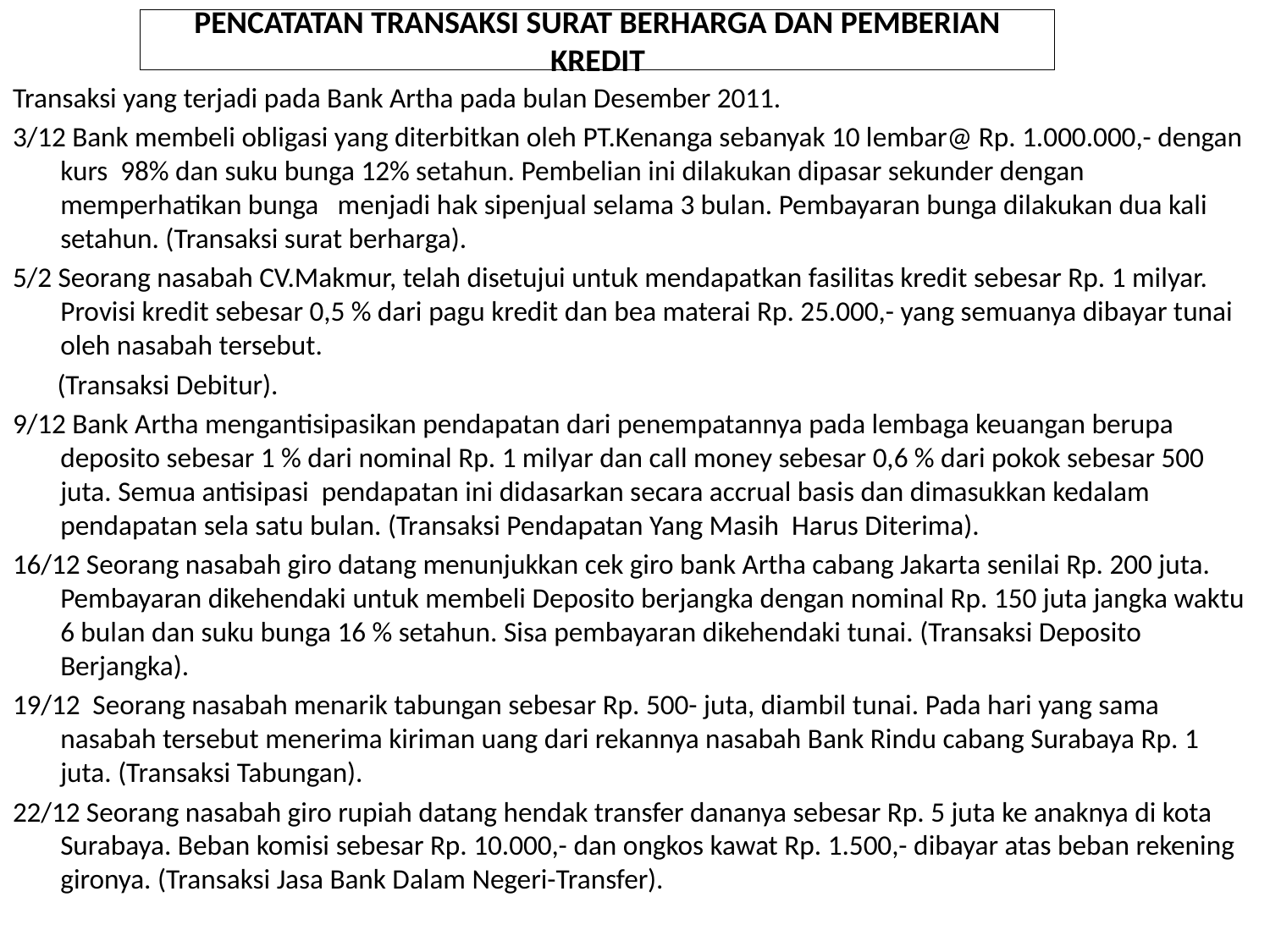

# PENCATATAN TRANSAKSI SURAT BERHARGA DAN PEMBERIAN KREDIT
Transaksi yang terjadi pada Bank Artha pada bulan Desember 2011.
3/12 Bank membeli obligasi yang diterbitkan oleh PT.Kenanga sebanyak 10 lembar@ Rp. 1.000.000,- dengan kurs  98% dan suku bunga 12% setahun. Pembelian ini dilakukan dipasar sekunder dengan memperhatikan bunga   menjadi hak sipenjual selama 3 bulan. Pembayaran bunga dilakukan dua kali setahun. (Transaksi surat berharga).
5/2 Seorang nasabah CV.Makmur, telah disetujui untuk mendapatkan fasilitas kredit sebesar Rp. 1 milyar. Provisi kredit sebesar 0,5 % dari pagu kredit dan bea materai Rp. 25.000,- yang semuanya dibayar tunai oleh nasabah tersebut.
       (Transaksi Debitur).
9/12 Bank Artha mengantisipasikan pendapatan dari penempatannya pada lembaga keuangan berupa deposito sebesar 1 % dari nominal Rp. 1 milyar dan call money sebesar 0,6 % dari pokok sebesar 500 juta. Semua antisipasi  pendapatan ini didasarkan secara accrual basis dan dimasukkan kedalam pendapatan sela satu bulan. (Transaksi Pendapatan Yang Masih  Harus Diterima).
16/12 Seorang nasabah giro datang menunjukkan cek giro bank Artha cabang Jakarta senilai Rp. 200 juta. Pembayaran dikehendaki untuk membeli Deposito berjangka dengan nominal Rp. 150 juta jangka waktu 6 bulan dan suku bunga 16 % setahun. Sisa pembayaran dikehendaki tunai. (Transaksi Deposito Berjangka).
19/12  Seorang nasabah menarik tabungan sebesar Rp. 500- juta, diambil tunai. Pada hari yang sama nasabah tersebut menerima kiriman uang dari rekannya nasabah Bank Rindu cabang Surabaya Rp. 1 juta. (Transaksi Tabungan).
22/12 Seorang nasabah giro rupiah datang hendak transfer dananya sebesar Rp. 5 juta ke anaknya di kota Surabaya. Beban komisi sebesar Rp. 10.000,- dan ongkos kawat Rp. 1.500,- dibayar atas beban rekening gironya. (Transaksi Jasa Bank Dalam Negeri-Transfer).